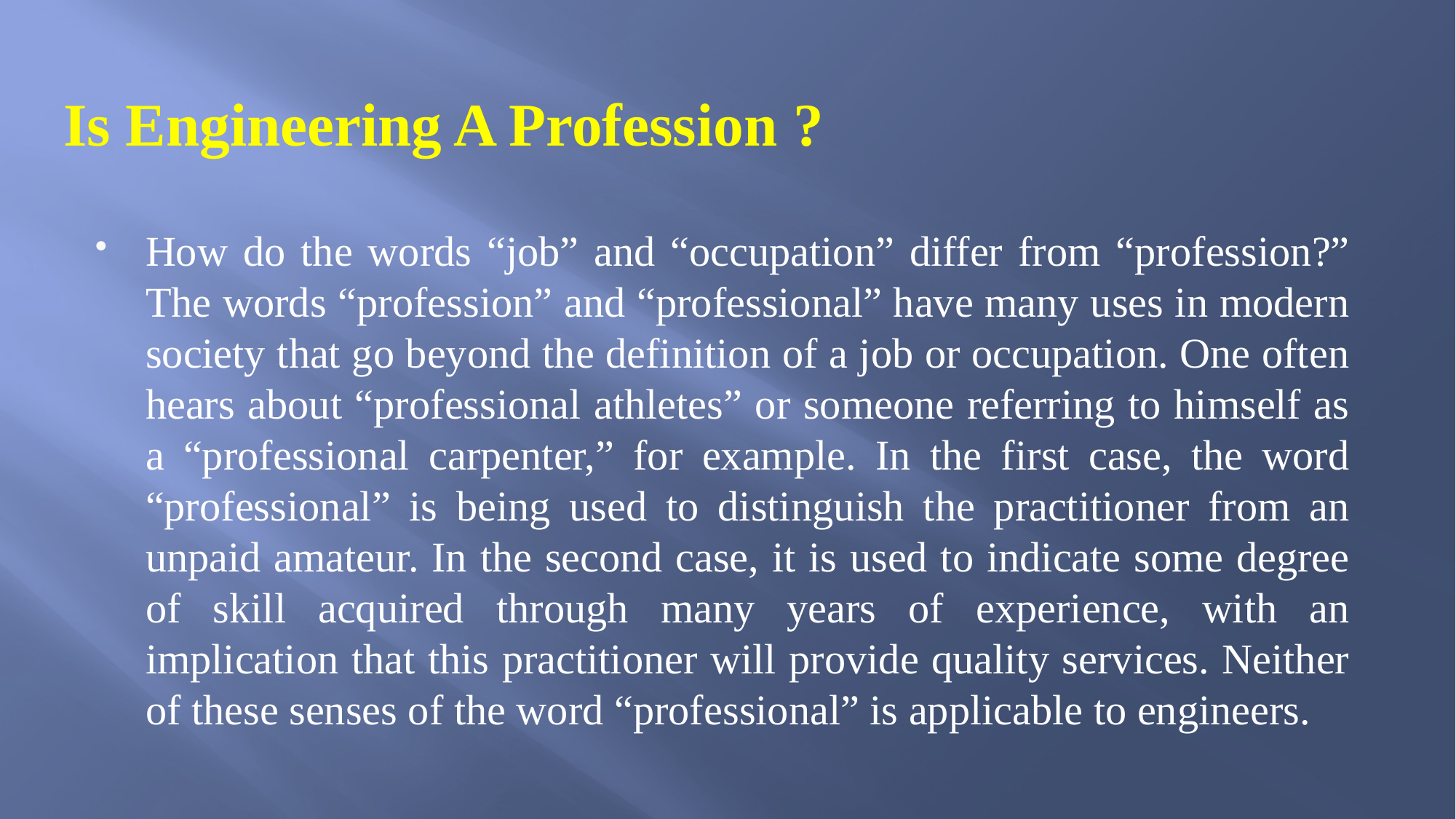

# Is Engineering A Profession ?
How do the words “job” and “occupation” differ from “profession?” The words “profession” and “professional” have many uses in modern society that go beyond the definition of a job or occupation. One often hears about “professional athletes” or someone referring to himself as a “professional carpenter,” for example. In the first case, the word “professional” is being used to distinguish the practitioner from an unpaid amateur. In the second case, it is used to indicate some degree of skill acquired through many years of experience, with an implication that this practitioner will provide quality services. Neither of these senses of the word “professional” is applicable to engineers.